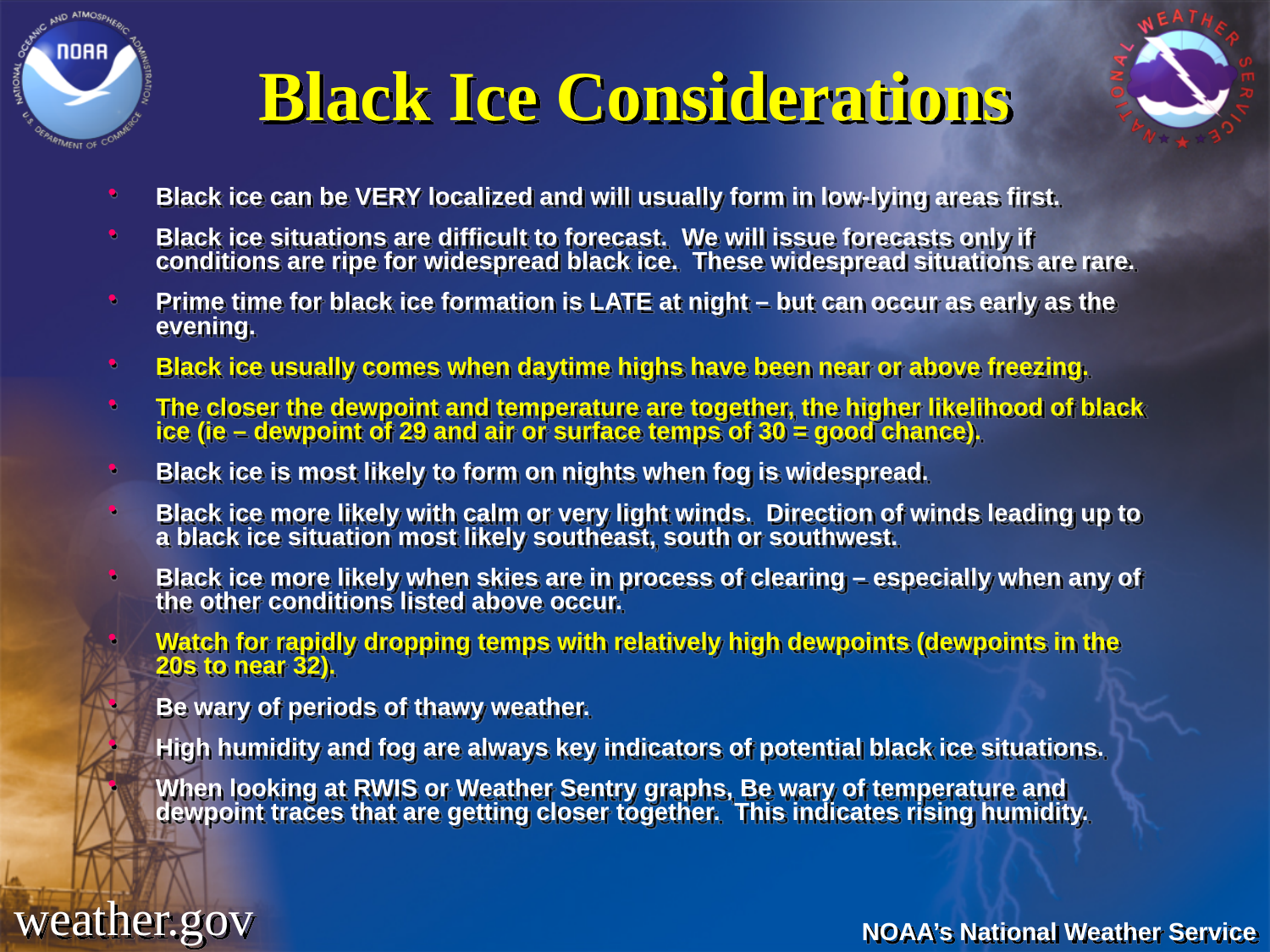

# Black Ice Considerations
Black ice can be VERY localized and will usually form in low-lying areas first.
Black ice situations are difficult to forecast.  We will issue forecasts only if conditions are ripe for widespread black ice.  These widespread situations are rare.
Prime time for black ice formation is LATE at night – but can occur as early as the evening.
Black ice usually comes when daytime highs have been near or above freezing.
The closer the dewpoint and temperature are together, the higher likelihood of black ice (ie – dewpoint of 29 and air or surface temps of 30 = good chance).
Black ice is most likely to form on nights when fog is widespread.
Black ice more likely with calm or very light winds.  Direction of winds leading up to a black ice situation most likely southeast, south or southwest.
Black ice more likely when skies are in process of clearing – especially when any of the other conditions listed above occur.
Watch for rapidly dropping temps with relatively high dewpoints (dewpoints in the 20s to near 32).
Be wary of periods of thawy weather.
High humidity and fog are always key indicators of potential black ice situations.
When looking at RWIS or Weather Sentry graphs, Be wary of temperature and dewpoint traces that are getting closer together.  This indicates rising humidity.